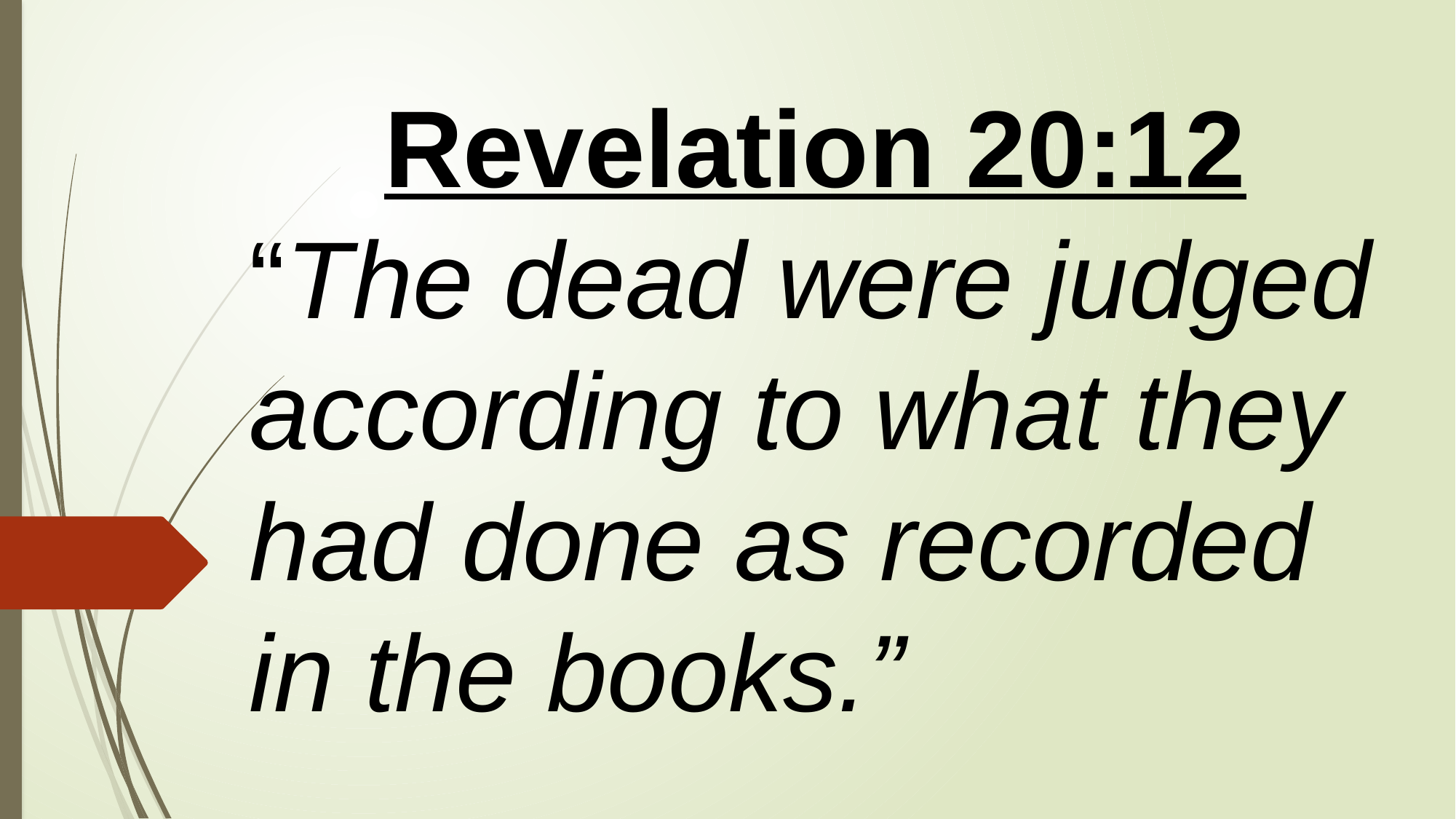

Revelation 20:12
“The dead were judged according to what they had done as recorded in the books.”